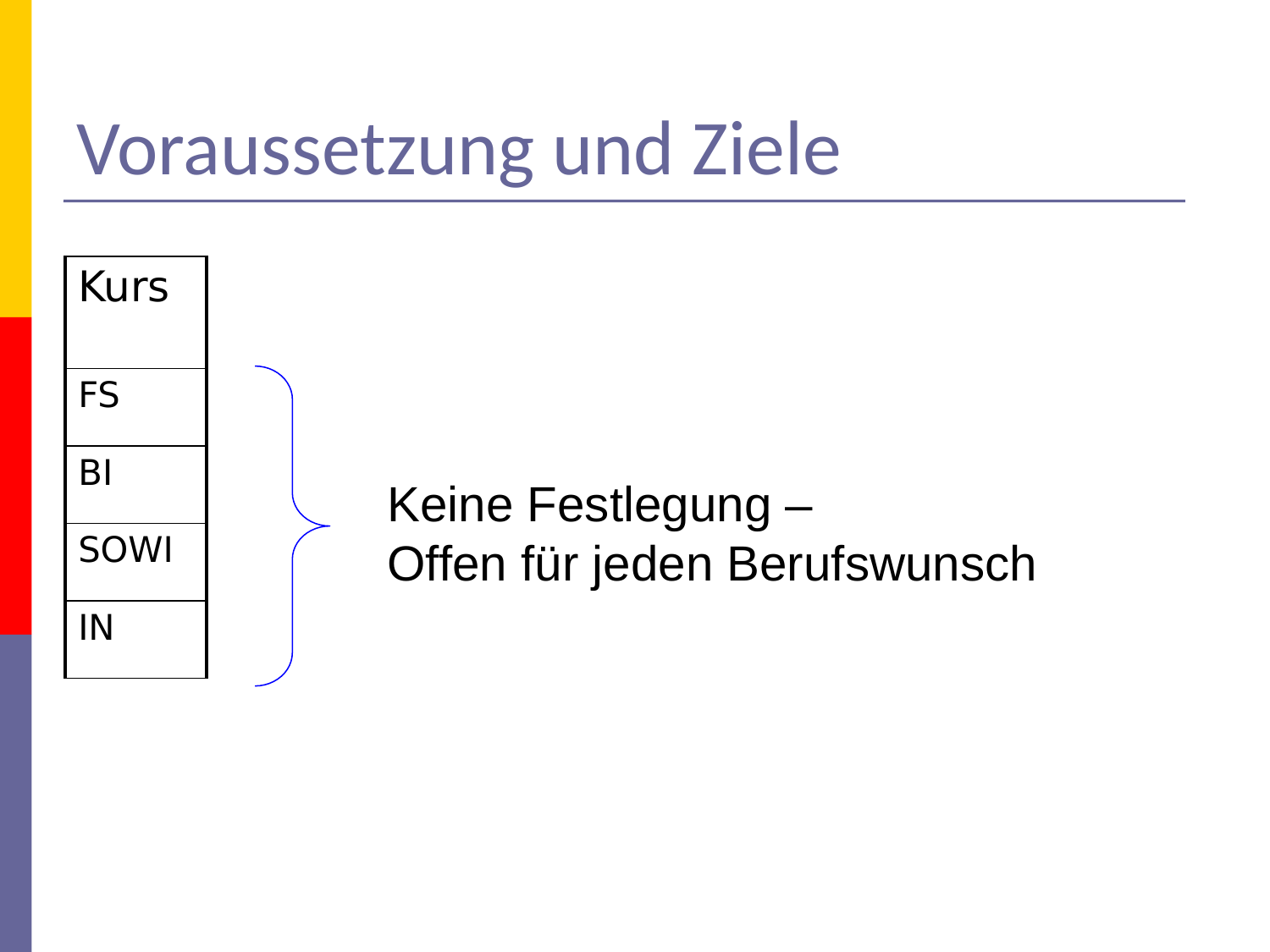

# Voraussetzung und Ziele
| Kurs |
| --- |
| FS |
| BI |
| SOWI |
| IN |

Keine Festlegung –
Offen für jeden Berufswunsch